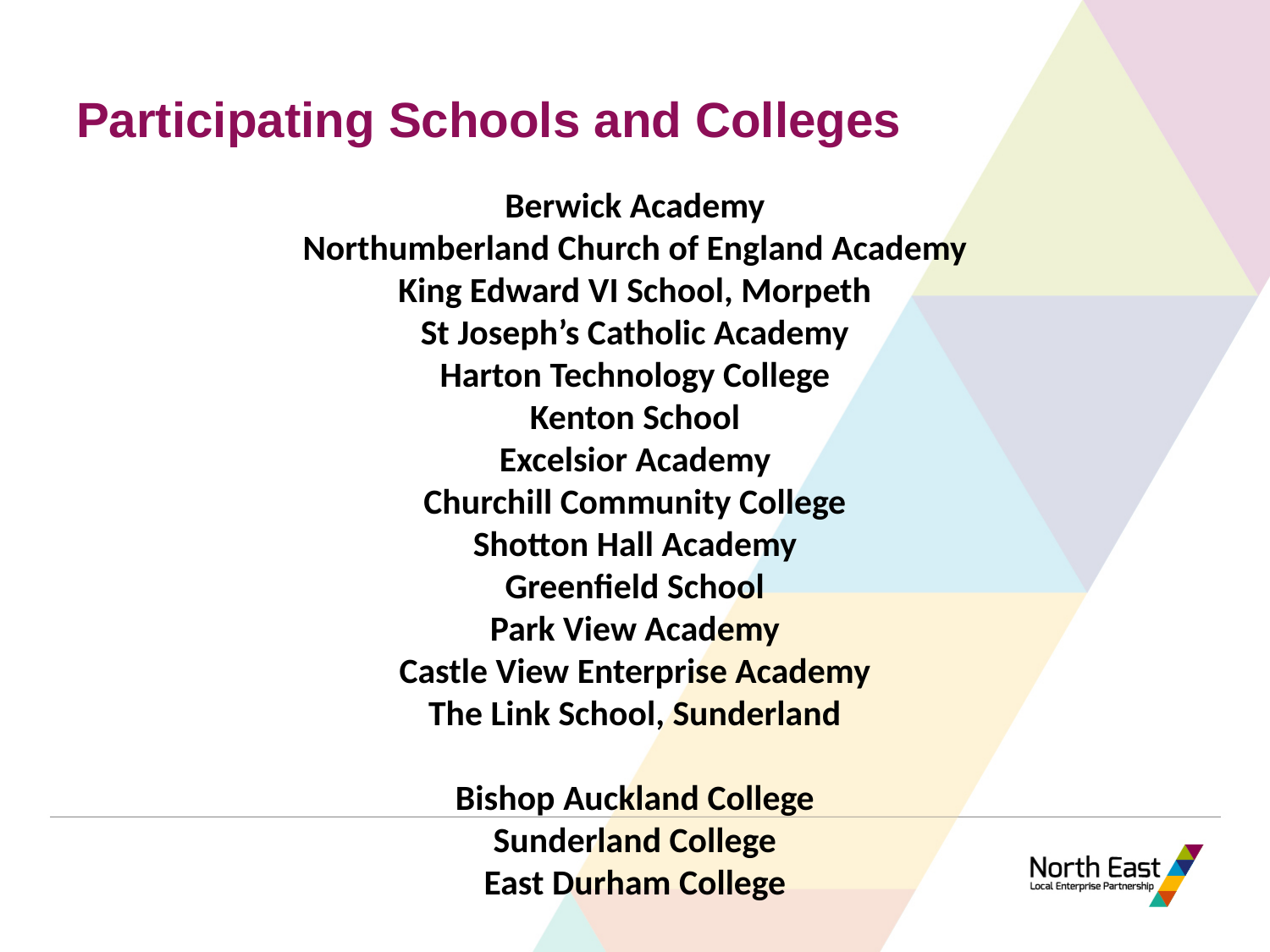

# Participating Schools and Colleges
Berwick Academy
Northumberland Church of England Academy
King Edward VI School, Morpeth
St Joseph’s Catholic Academy
Harton Technology College
Kenton School
Excelsior Academy
Churchill Community College
Shotton Hall Academy
Greenfield School
Park View Academy
Castle View Enterprise Academy
The Link School, Sunderland

Bishop Auckland College
Sunderland College
East Durham College